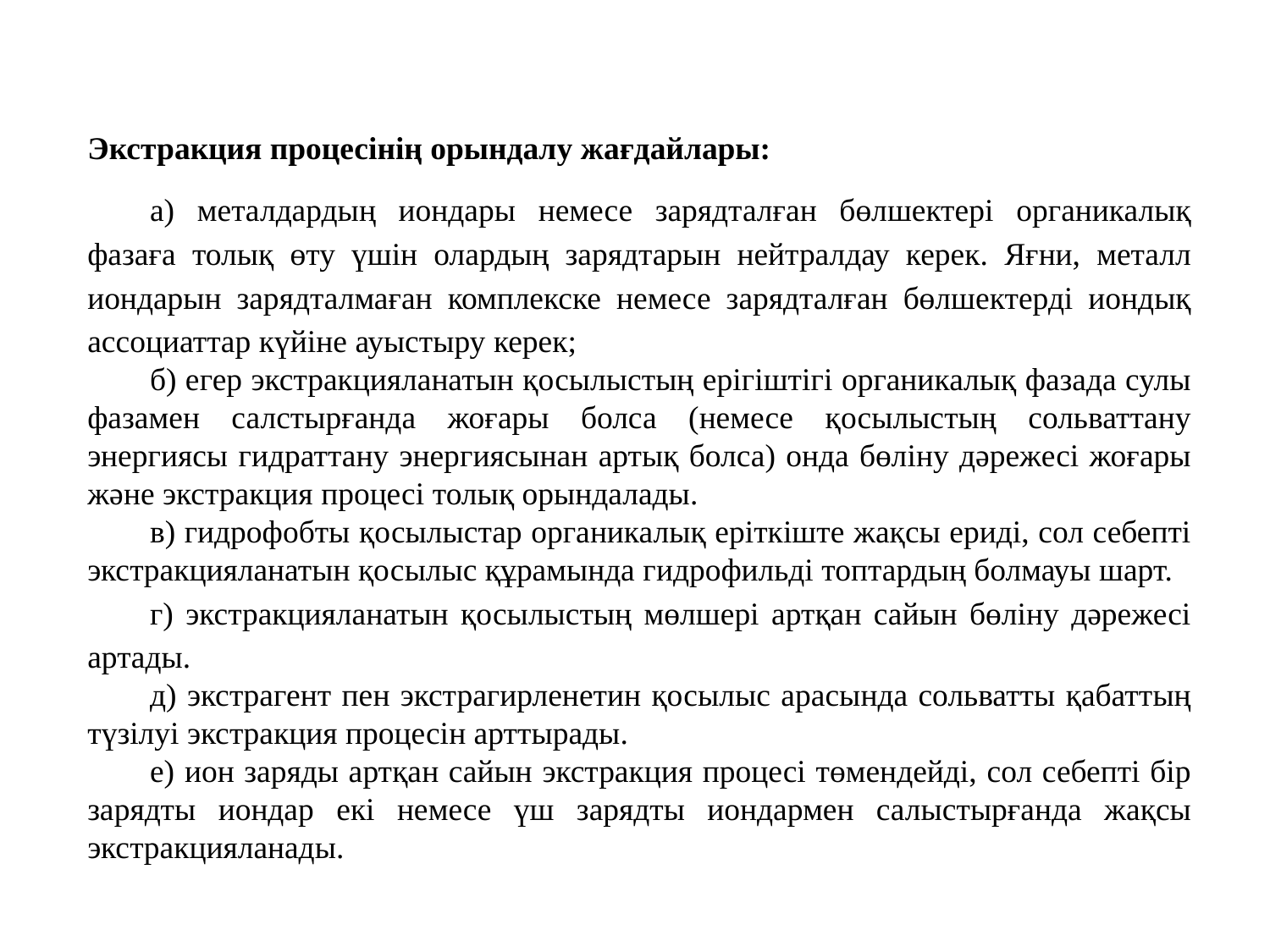

Экстракция процесінің орындалу жағдайлары:
а) металдардың иондары немесе зарядталған бөлшектері органикалық фазаға толық өту үшін олардың зарядтарын нейтралдау керек. Яғни, металл иондарын зарядталмаған комплекске немесе зарядталған бөлшектерді иондық ассоциаттар күйіне ауыстыру керек;
б) егер экстракцияланатын қосылыстың ерігіштігі органикалық фазада сулы фазамен салстырғанда жоғары болса (немесе қосылыстың сольваттану энергиясы гидраттану энергиясынан артық болса) онда бөліну дәрежесі жоғары және экстракция процесі толық орындалады.
в) гидрофобты қосылыстар органикалық еріткіште жақсы ериді, сол себепті экстракцияланатын қосылыс құрамында гидрофильді топтардың болмауы шарт.
г) экстракцияланатын қосылыстың мөлшері артқан сайын бөліну дәрежесі артады.
д) экстрагент пен экстрагирленетин қосылыс арасында сольватты қабаттың түзілуі экстракция процесін арттырады.
е) ион заряды артқан сайын экстракция процесі төмендейді, сол себепті бір зарядты иондар екі немесе үш зарядты иондармен салыстырғанда жақсы экстракцияланады.